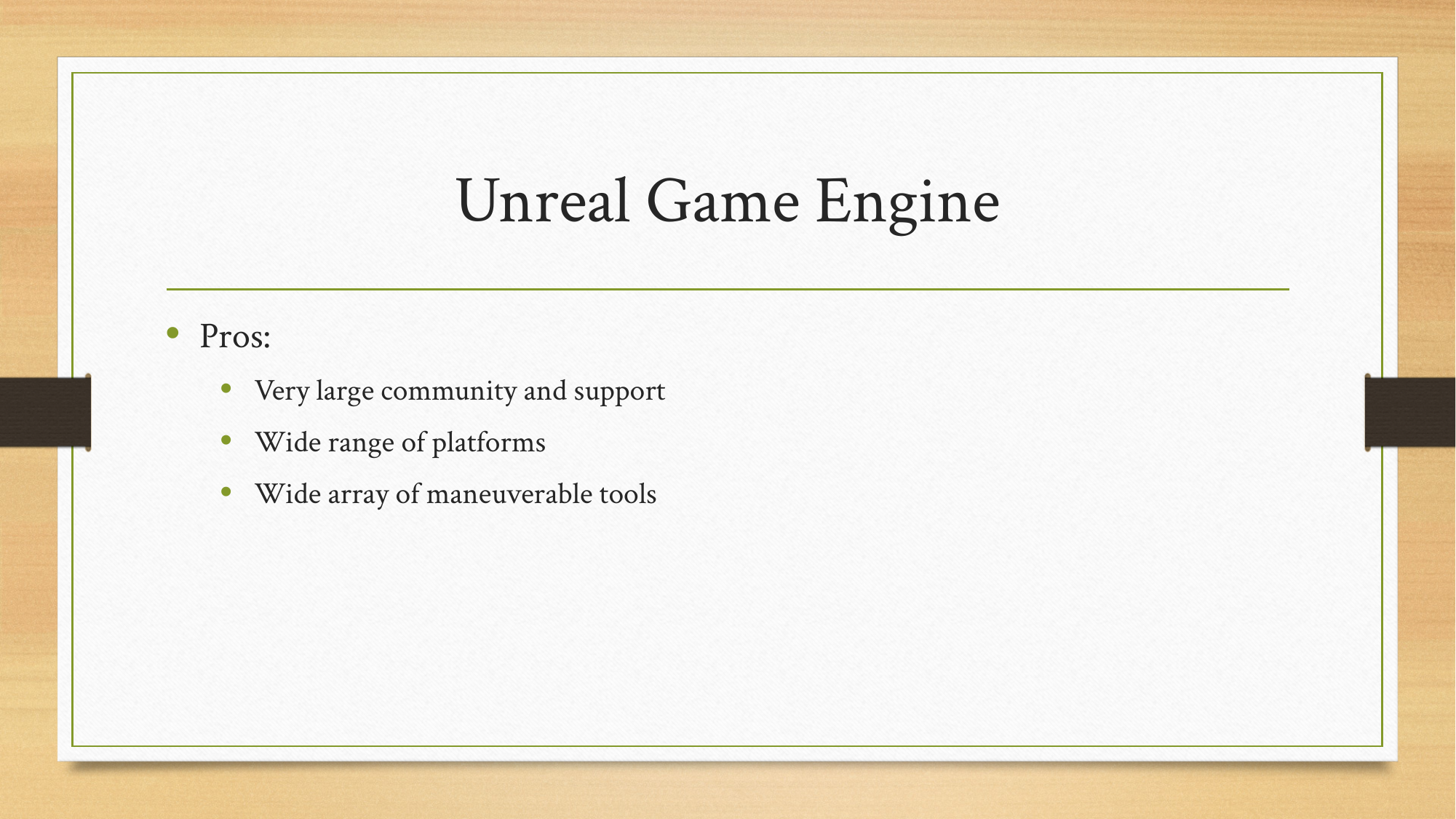

# Unreal Game Engine
Pros:
Very large community and support
Wide range of platforms
Wide array of maneuverable tools